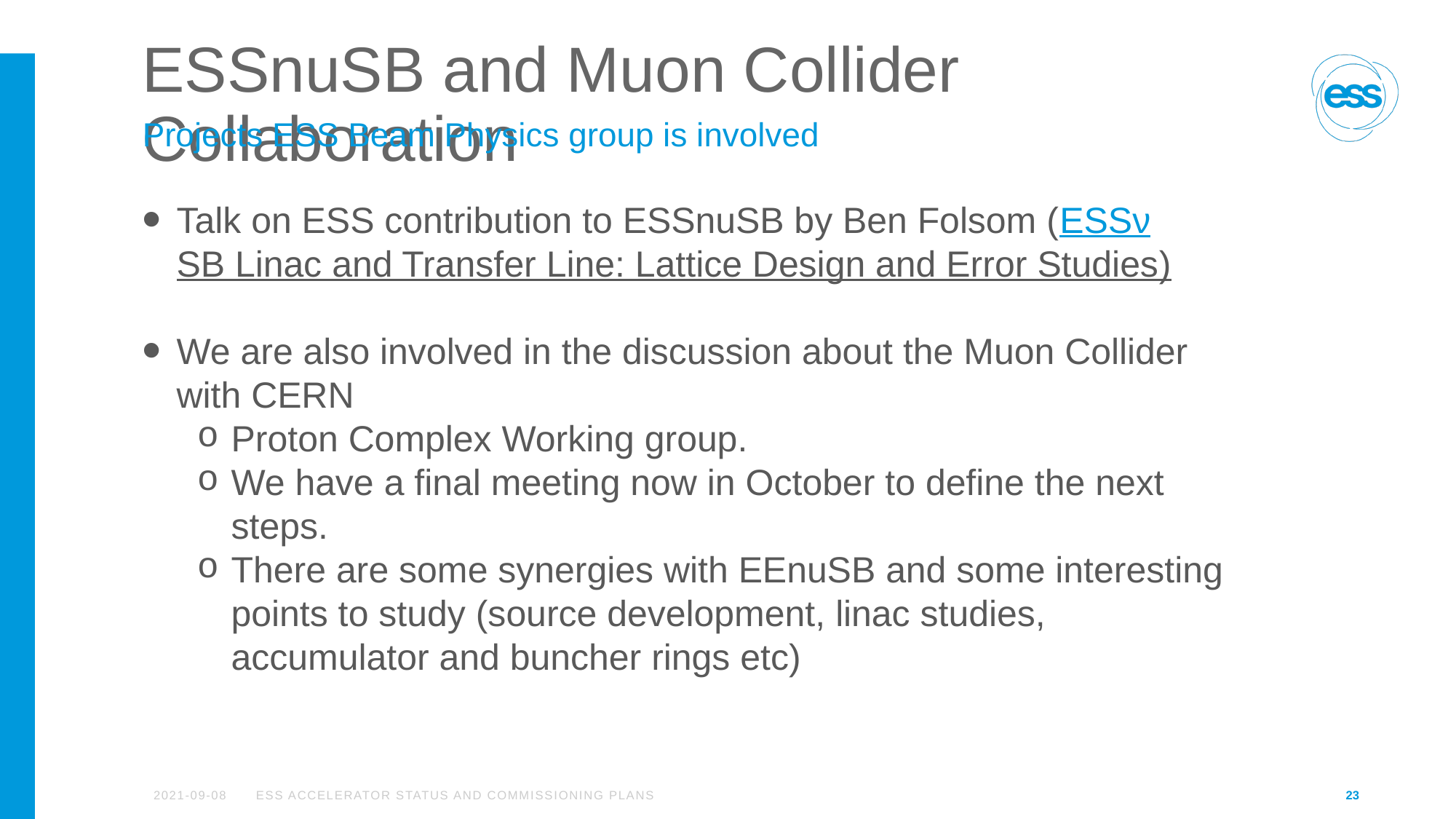

# ESSnuSB and Muon Collider Collaboration
Projects ESS Beam Physics group is involved
Talk on ESS contribution to ESSnuSB by Ben Folsom (ESSνSB Linac and Transfer Line: Lattice Design and Error Studies)

We are also involved in the discussion about the Muon Collider with CERN
Proton Complex Working group.
We have a final meeting now in October to define the next steps.
There are some synergies with EEnuSB and some interesting points to study (source development, linac studies, accumulator and buncher rings etc)

2021-09-08
ESS Accelerator Status and Commissioning Plans
23